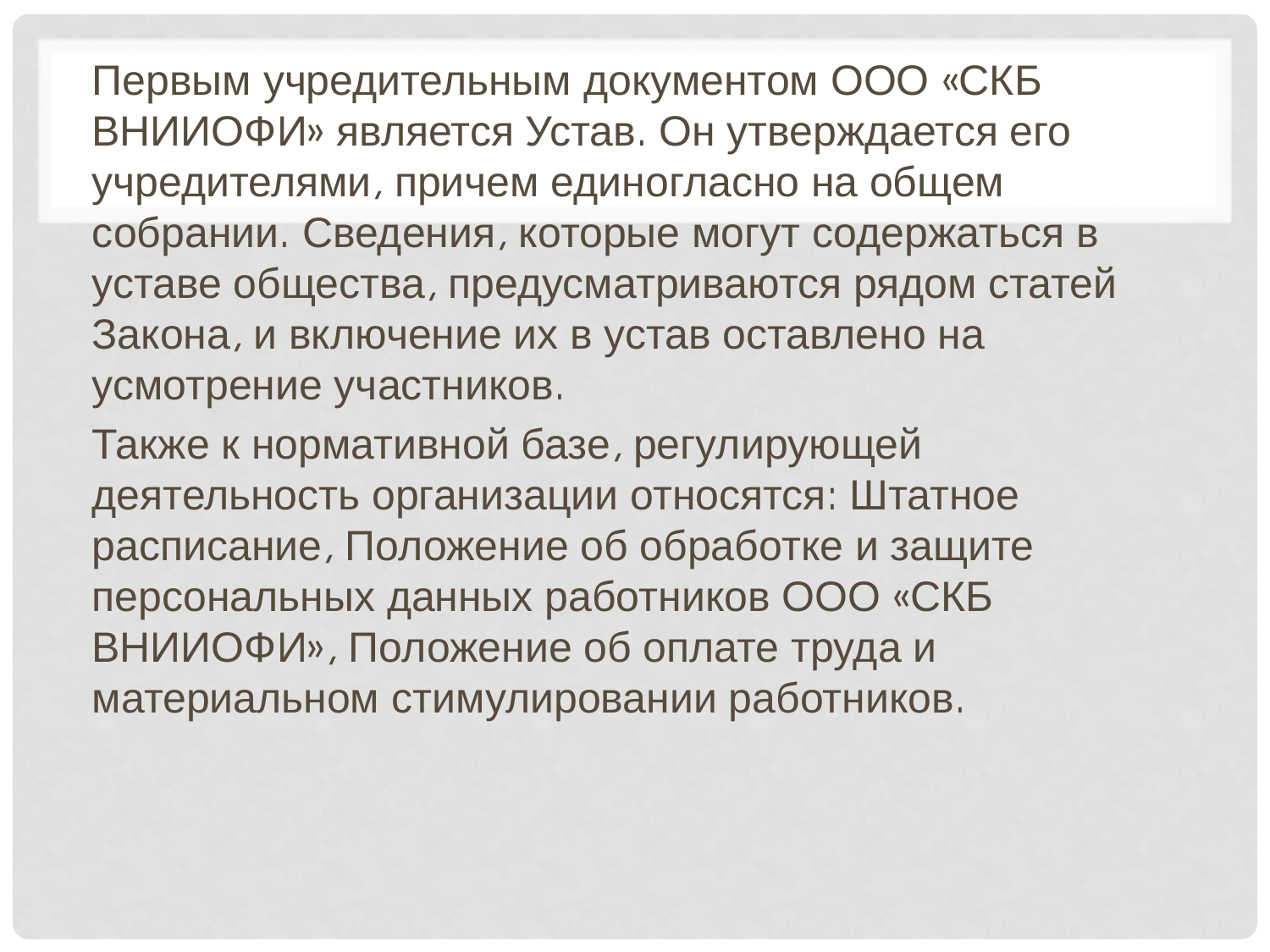

Первым учредительным документом ООО «СКБ ВНИИОФИ» является Устав. Он утверждается его учредителями, причем единогласно на общем собрании. Сведения, которые могут содержаться в уставе общества, предусматриваются рядом статей Закона, и включение их в устав оставлено на усмотрение участников.
Также к нормативной базе, регулирующей деятельность организации относятся: Штатное расписание, Положение об обработке и защите персональных данных работников ООО «СКБ ВНИИОФИ», Положение об оплате труда и материальном стимулировании работников.